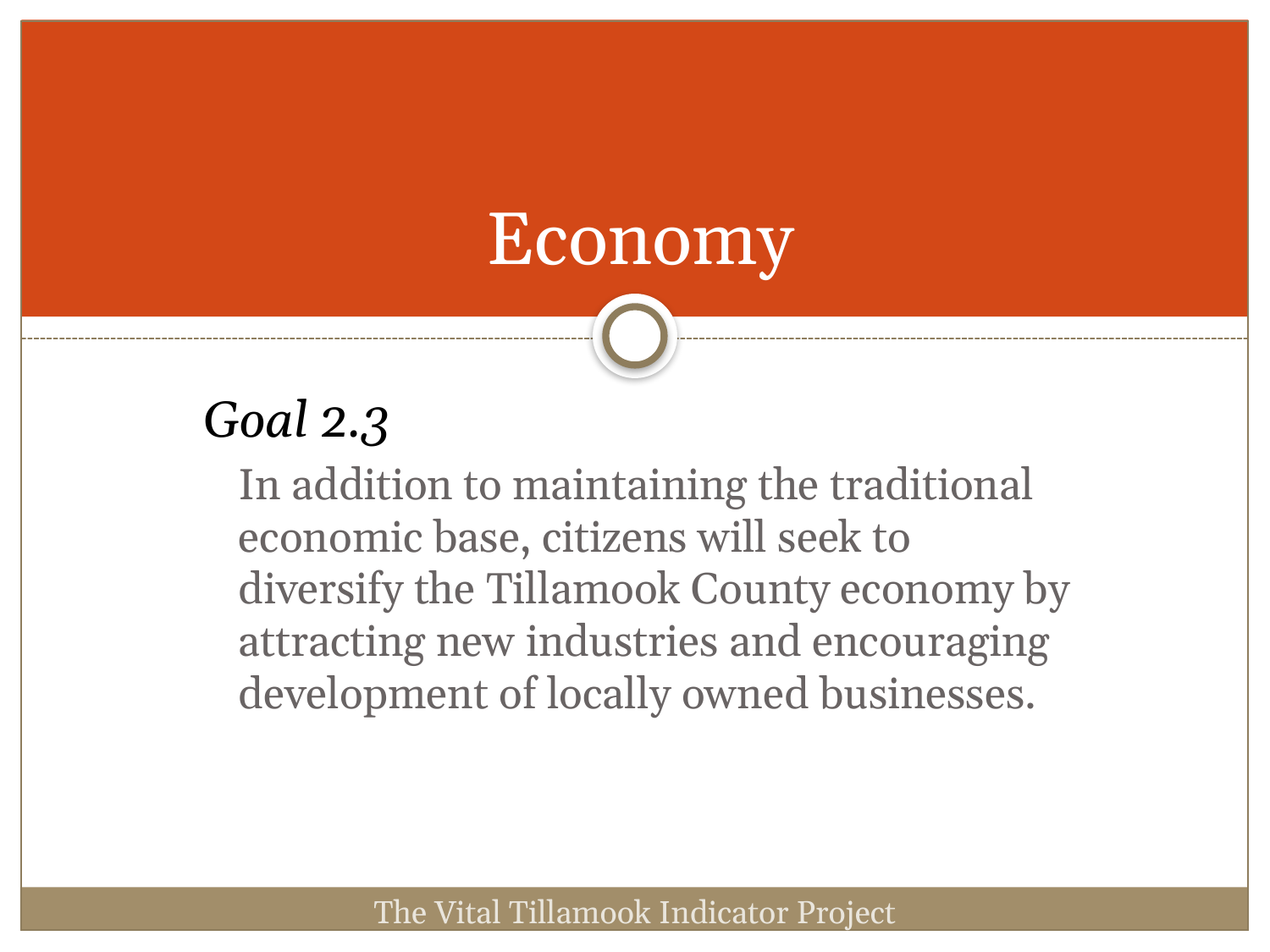

# Economy
Goal 2.3
	In addition to maintaining the traditional economic base, citizens will seek to diversify the Tillamook County economy by attracting new industries and encouraging development of locally owned businesses.
The Vital Tillamook Indicator Project